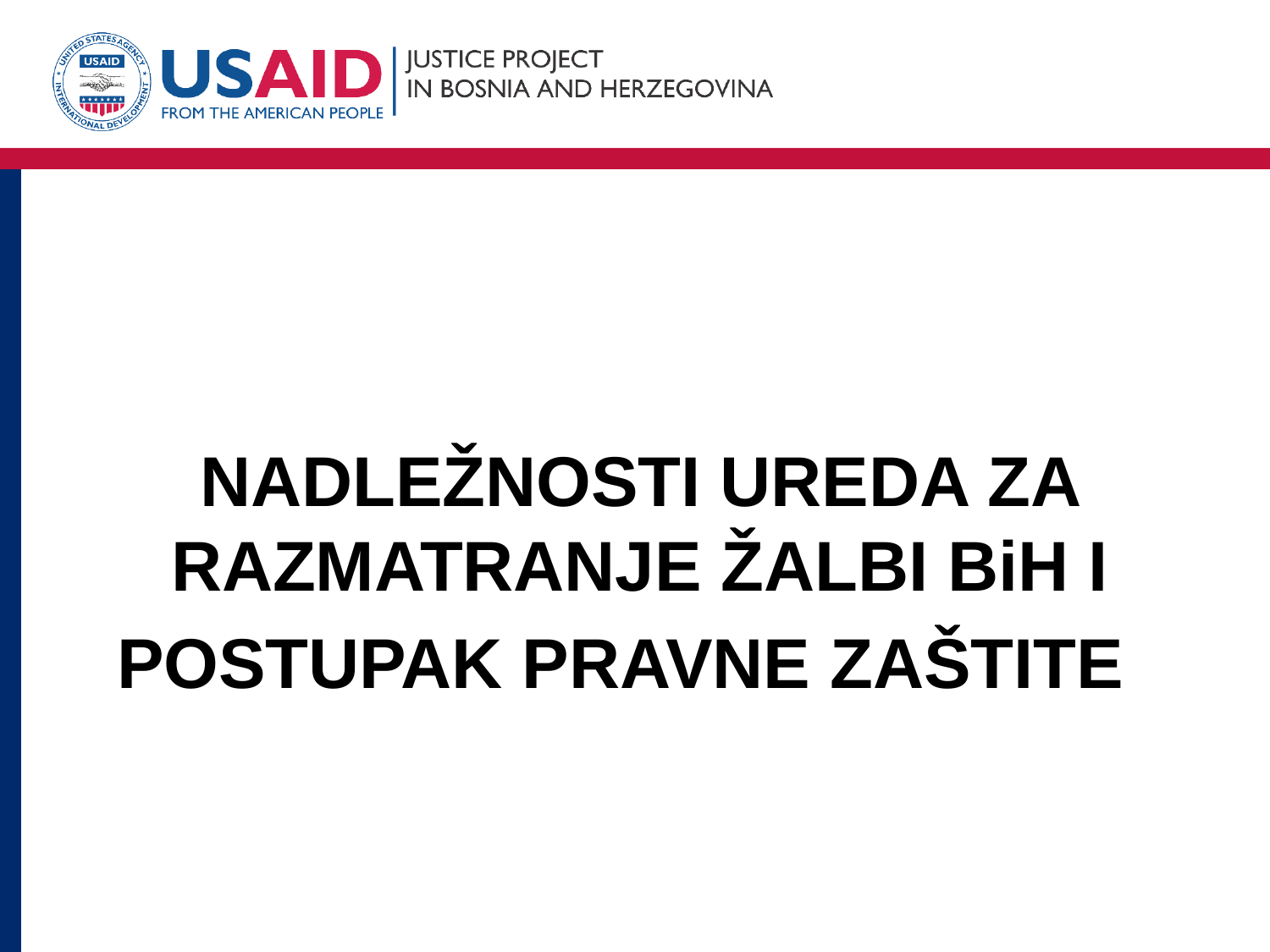

NADLEŽNOSTI UREDA ZA RAZMATRANJE ŽALBI BiH I
# POSTUPAK PRAVNE ZAŠTITE